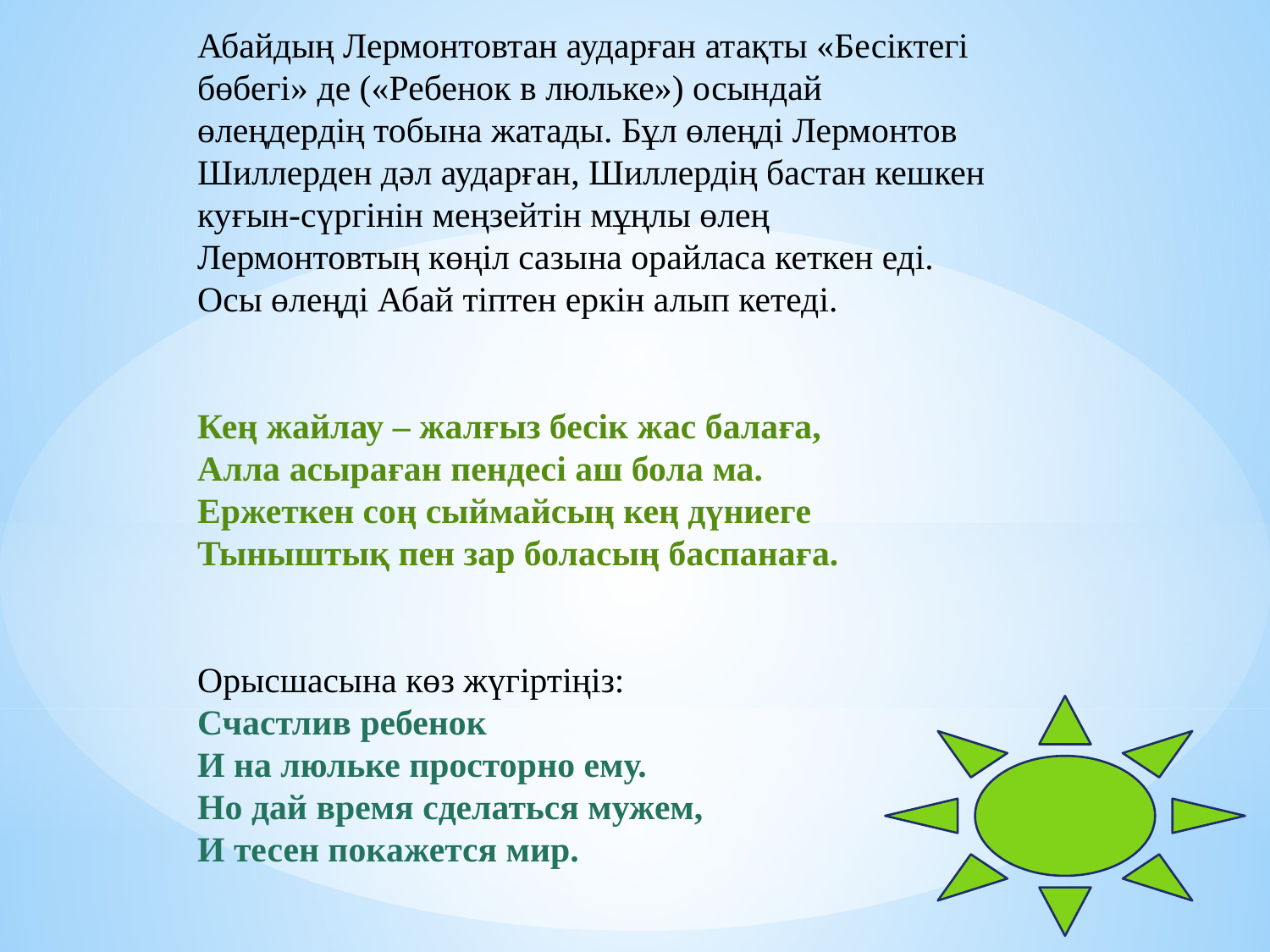

Абайдың Лермонтовтан аударған атақты «Бесіктегі бөбегі» де («Ребенок в люльке») осындай өлеңдердің тобына жатады. Бұл өлеңді Лермонтов Шиллерден дәл аударған, Шиллердің бастан кешкен куғын-сүргінін меңзейтін мұңлы өлең Лермонтовтың көңіл сазына орайласа кеткен еді. Осы өлеңді Абай тіптен еркін алып кетеді.

Кең жайлау – жалғыз бесік жас балаға,
Алла асыраған пендесі аш бола ма.
Ержеткен соң сыймайсың кең дүниеге
Тыныштық пен зар боласың баспанаға.

Орысшасына көз жүгіртіңіз:
Счастлив ребенок
И на люльке просторно ему.
Но дай время сделаться мужем,
И тесен покажется мир.